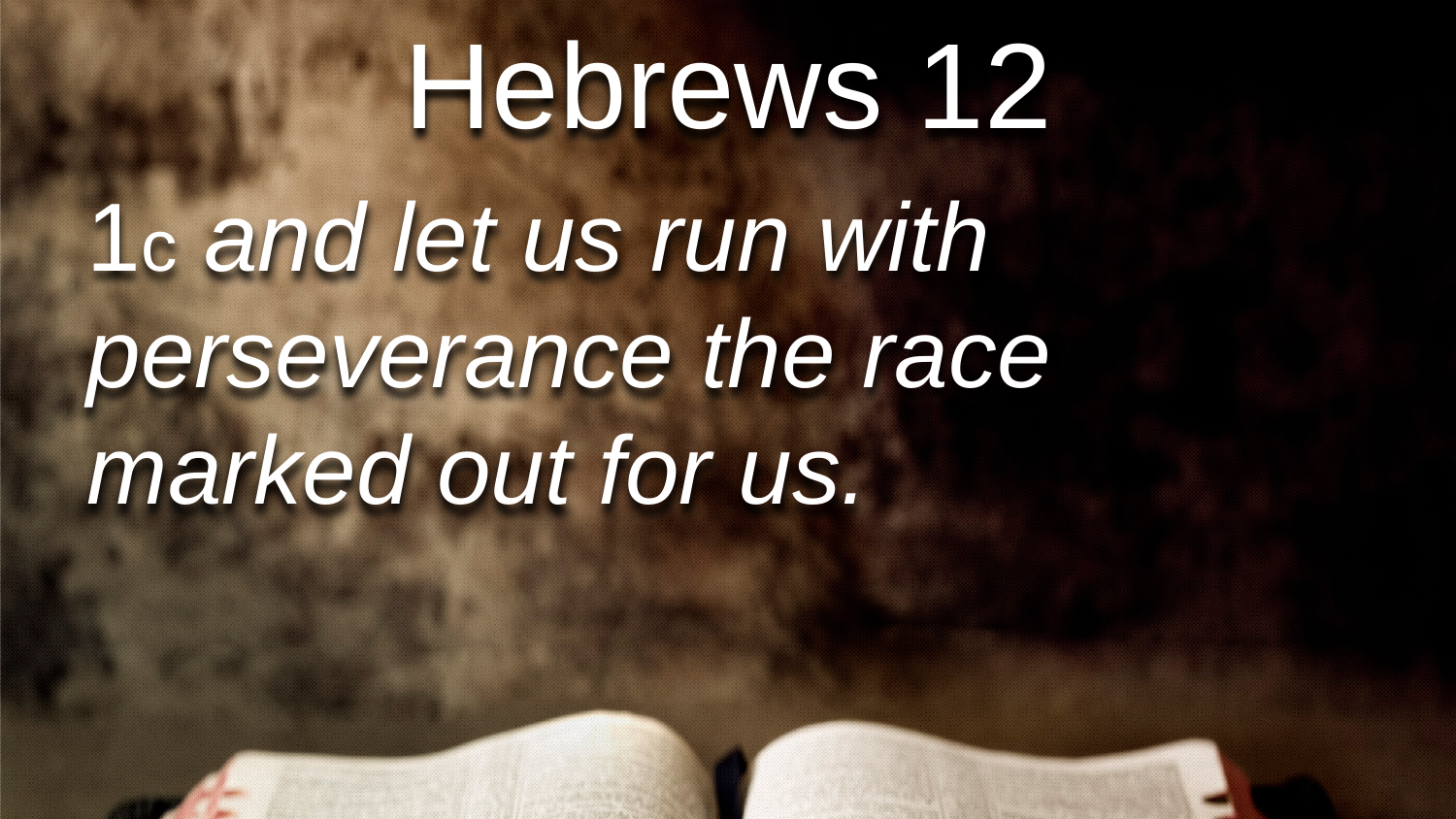

Hebrews 12
1c and let us run with perseverance the race marked out for us.